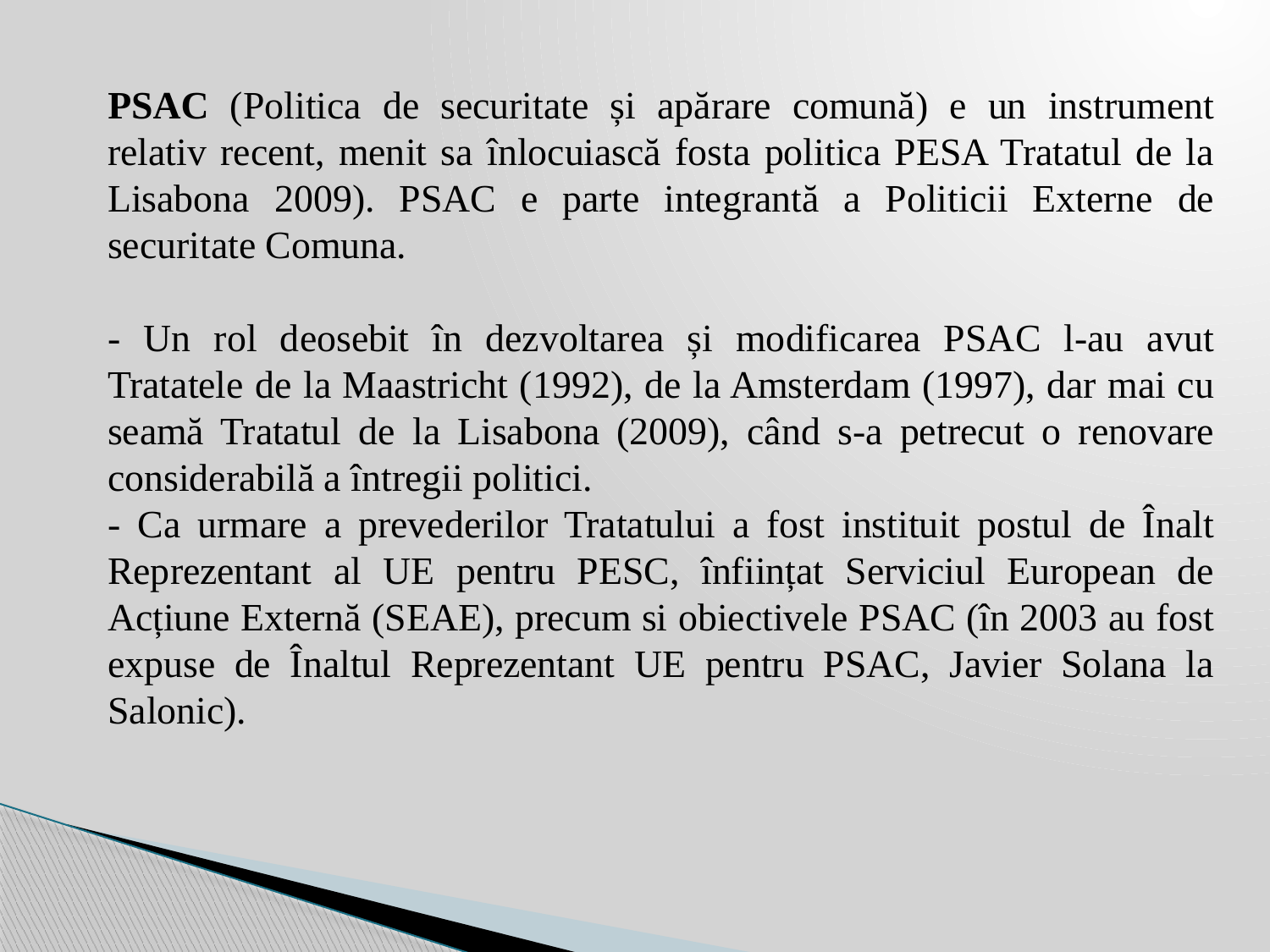

PSAC (Politica de securitate și apărare comună) e un instrument relativ recent, menit sa înlocuiască fosta politica PESA Tratatul de la Lisabona 2009). PSAC e parte integrantă a Politicii Externe de securitate Comuna.

- Un rol deosebit în dezvoltarea și modificarea PSAC l-au avut Tratatele de la Maastricht (1992), de la Amsterdam (1997), dar mai cu seamă Tratatul de la Lisabona (2009), când s-a petrecut o renovare considerabilă a întregii politici.
- Ca urmare a prevederilor Tratatului a fost instituit postul de Înalt Reprezentant al UE pentru PESC, înființat Serviciul European de Acțiune Externă (SEAE), precum si obiectivele PSAC (în 2003 au fost expuse de Înaltul Reprezentant UE pentru PSAC, Javier Solana la Salonic).